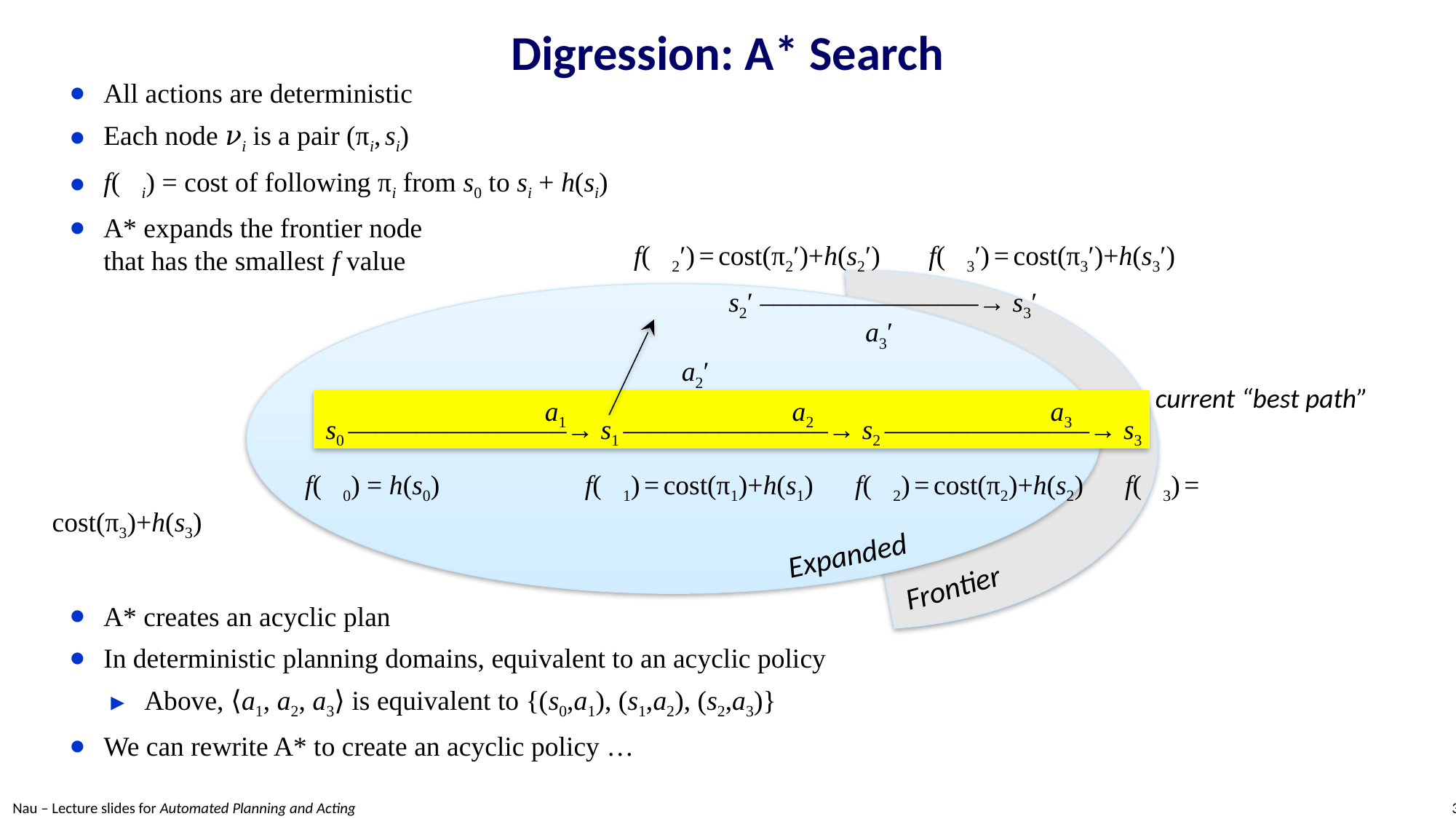

# Digression: A* Search
All actions are deterministic
Each node 𝜈i is a pair (πi, si)
f(𝜈i) = cost of following πi from s0 to si + h(si)
A* expands the frontier node
that has the smallest f value
				                     f(𝜈2′) = cost(π2′)+h(s2′)       f(𝜈3′) = cost(π3′)+h(s3′)
					       s2′ ––––––––––––––––→ s3′
			 		 	           a3′
				                a2′
			            a1	                                a2	                      a3
		        s0 —––––––––––––––→ s1 —–––––––––––––→ s2 —–––––––––––––→ s3
		     f(𝜈0) = h(s0)                     f(𝜈1) = cost(π1)+h(s1)      f(𝜈2) = cost(π2)+h(s2)      f(𝜈3) = cost(π3)+h(s3)

current “best path”

Expanded
Frontier
A* creates an acyclic plan
In deterministic planning domains, equivalent to an acyclic policy
Above, ⟨a1, a2, a3⟩ is equivalent to {(s0,a1), (s1,a2), (s2,a3)}
We can rewrite A* to create an acyclic policy …